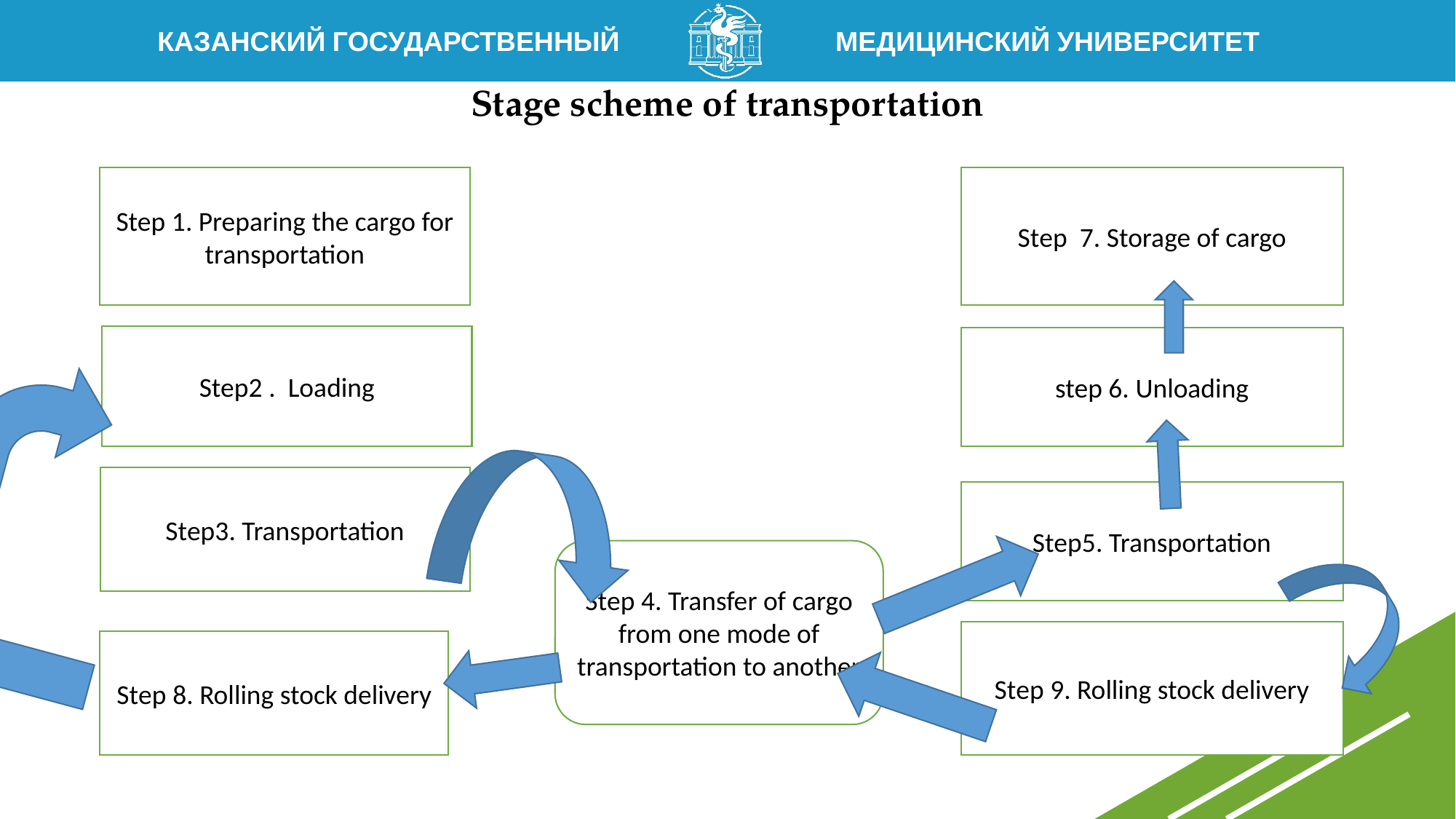

# Stage scheme of transportation

Step 1. Preparing the cargo for transportation
Stер  7. Storage of cargo

Step2 .  Loading
step 6. Unloading

Step3. Transportation
Step5. Transportation
Stер 4. Transfer of cargo from one mode of transportation to another

Stер 9. Rolling stock delivery
Stер 8. Rolling stock delivery